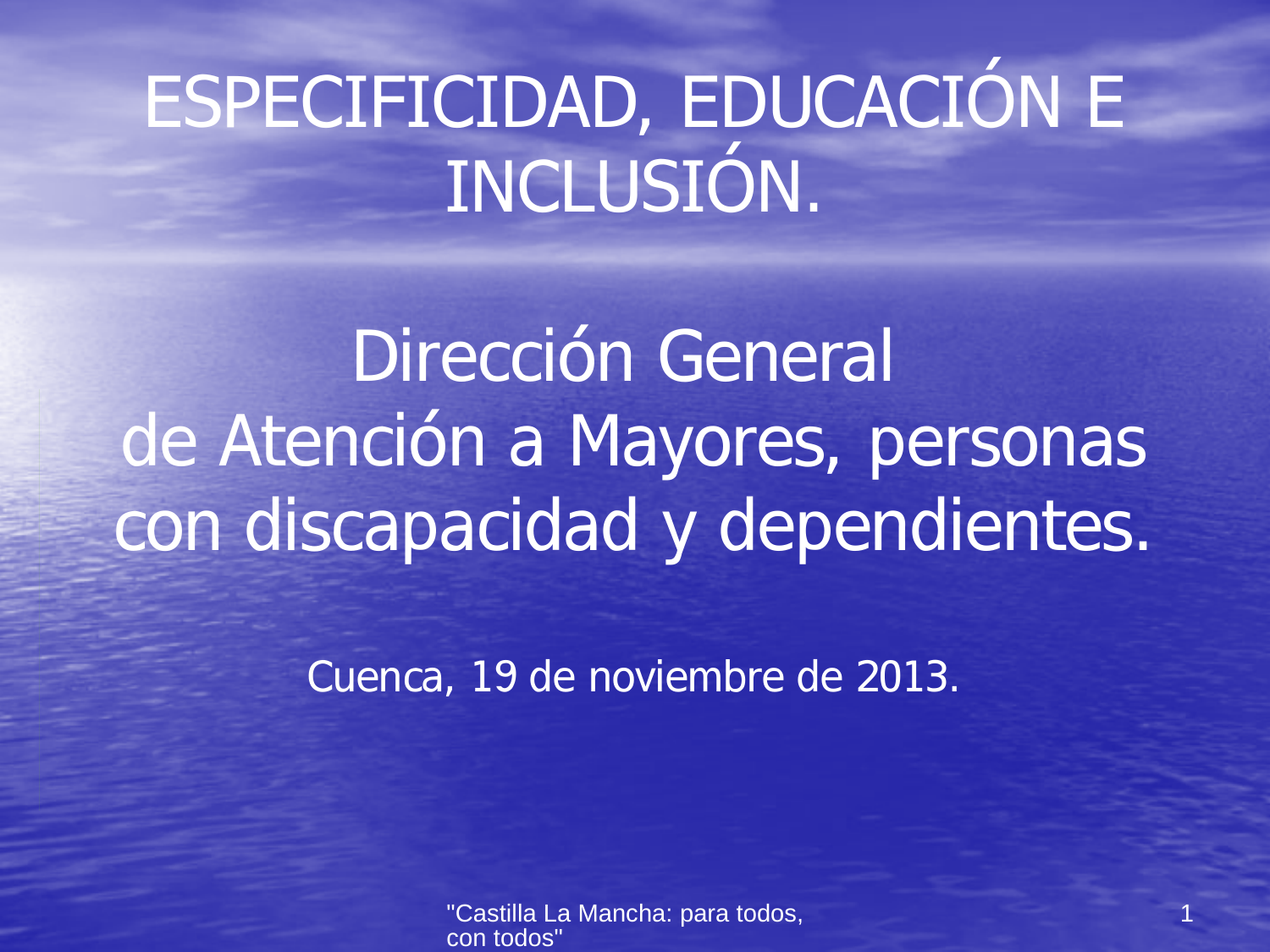

# ESPECIFICIDAD, EDUCACIÓN E INCLUSIÓN. Dirección General de Atención a Mayores, personas con discapacidad y dependientes. Cuenca, 19 de noviembre de 2013.

"Castilla La Mancha: para todos, con todos"
1